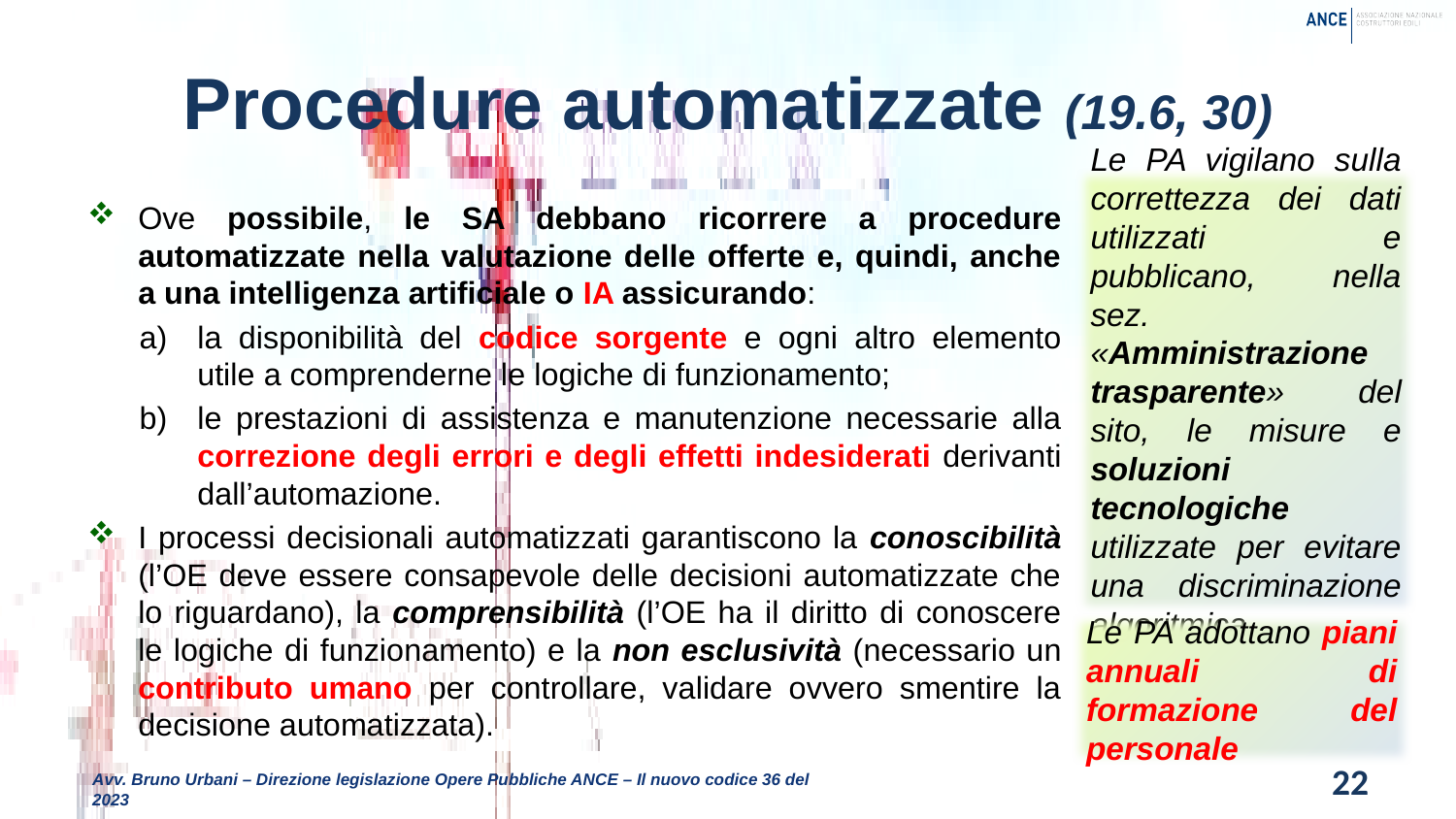

# Procedure automatizzate (19.6, 30)
Le PA vigilano sulla correttezza dei dati utilizzati  e pubblicano, nella sez. «Amministrazione
trasparente» del sito, le misure e soluzioni tecnologiche utilizzate per evitare una discriminazione algoritmica.
Ove possibile, le SA debbano ricorrere a procedure automatizzate nella valutazione delle offerte e, quindi, anche a una intelligenza artificiale o IA assicurando:
la disponibilità del codice sorgente e ogni altro elemento utile a comprenderne le logiche di funzionamento;
le prestazioni di assistenza e manutenzione necessarie alla correzione degli errori e degli effetti indesiderati derivanti dall’automazione.
I processi decisionali automatizzati garantiscono la conoscibilità (l’OE deve essere consapevole delle decisioni automatizzate che lo riguardano), la comprensibilità (l’OE ha il diritto di conoscere le logiche di funzionamento) e la non esclusività (necessario un contributo umano per controllare, validare ovvero smentire la decisione automatizzata).

Le PA adottano piani annuali di formazione del personale
22